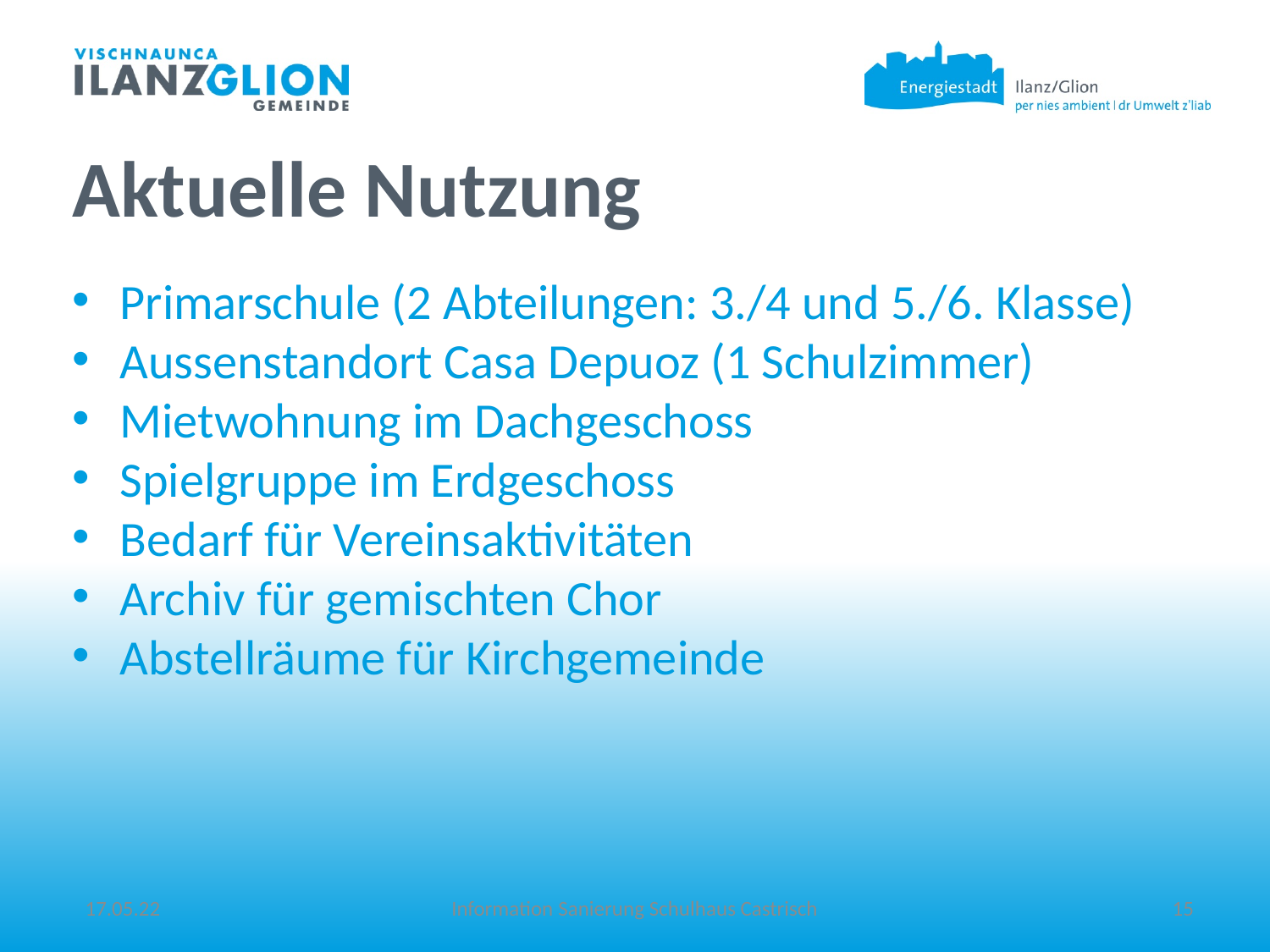

Aktuelle Nutzung
Primarschule (2 Abteilungen: 3./4 und 5./6. Klasse)
Aussenstandort Casa Depuoz (1 Schulzimmer)
Mietwohnung im Dachgeschoss
Spielgruppe im Erdgeschoss
Bedarf für Vereinsaktivitäten
Archiv für gemischten Chor
Abstellräume für Kirchgemeinde
17.05.22
Information Sanierung Schulhaus Castrisch
15